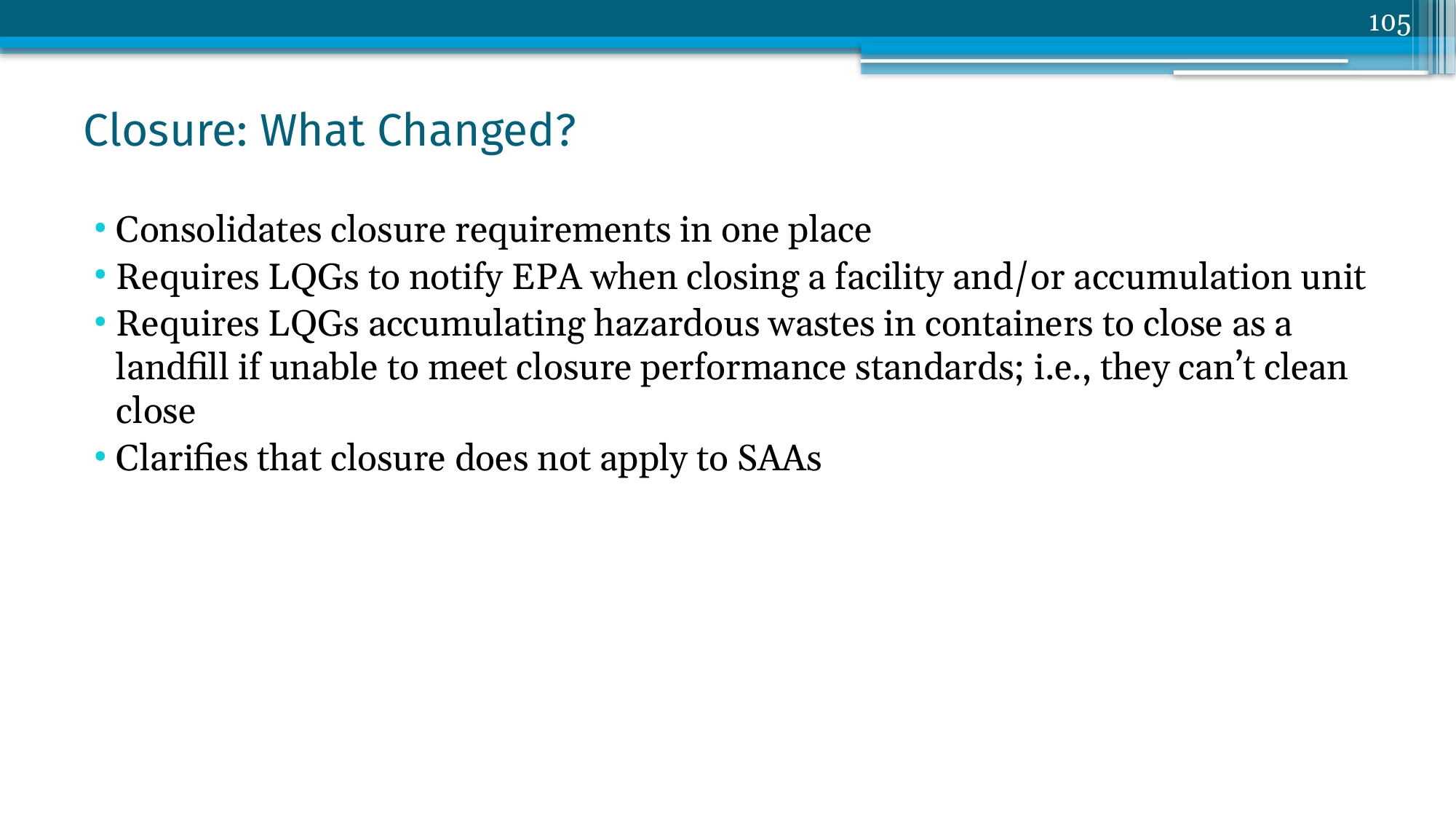

105
# Closure: What Changed?
Consolidates closure requirements in one place
Requires LQGs to notify EPA when closing a facility and/or accumulation unit
Requires LQGs accumulating hazardous wastes in containers to close as a landfill if unable to meet closure performance standards; i.e., they can’t clean close
Clarifies that closure does not apply to SAAs